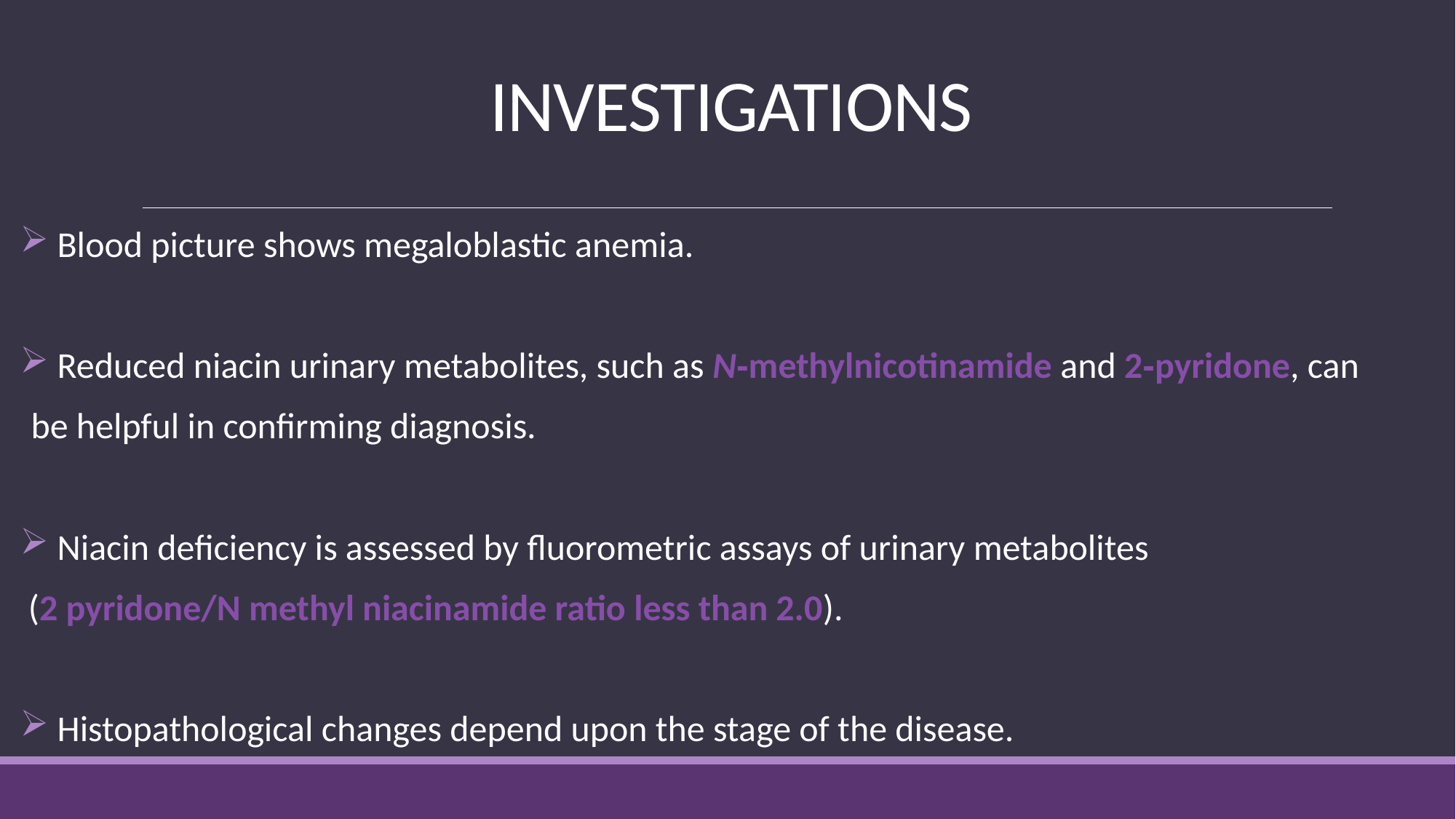

# INVESTIGATIONS
 Blood picture shows megaloblastic anemia.

 Reduced niacin urinary metabolites, such as N‐methylnicotinamide and 2‐pyridone, can
be helpful in confirming diagnosis.

 Niacin deficiency is assessed by fluorometric assays of urinary metabolites
 (2 pyridone/N methyl niacinamide ratio less than 2.0).

 Histopathological changes depend upon the stage of the disease.